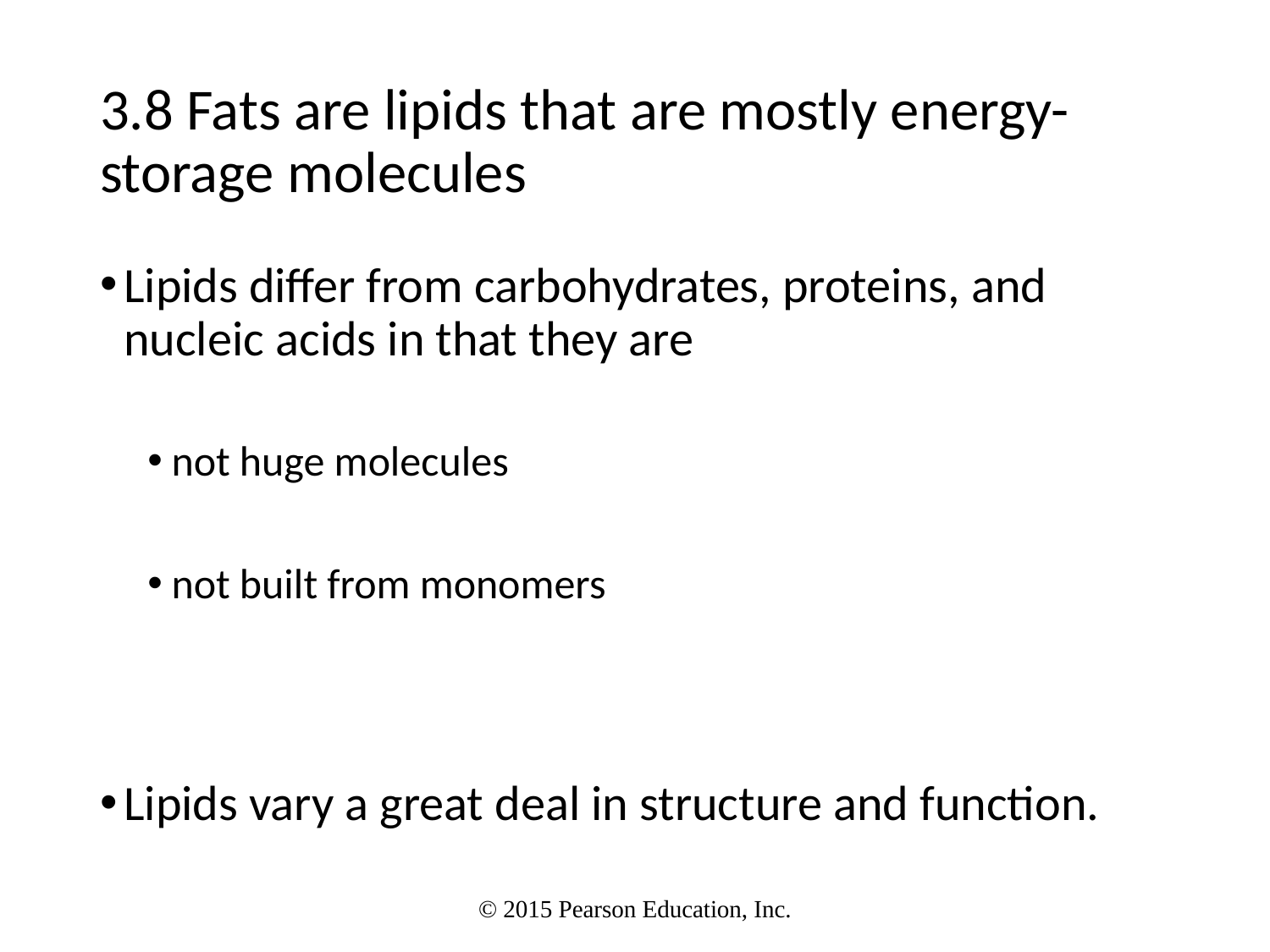

# 3.8 Fats are lipids that are mostly energy-storage molecules
Lipids differ from carbohydrates, proteins, and nucleic acids in that they are

not huge molecules

not built from monomers

Lipids vary a great deal in structure and function.
© 2015 Pearson Education, Inc.